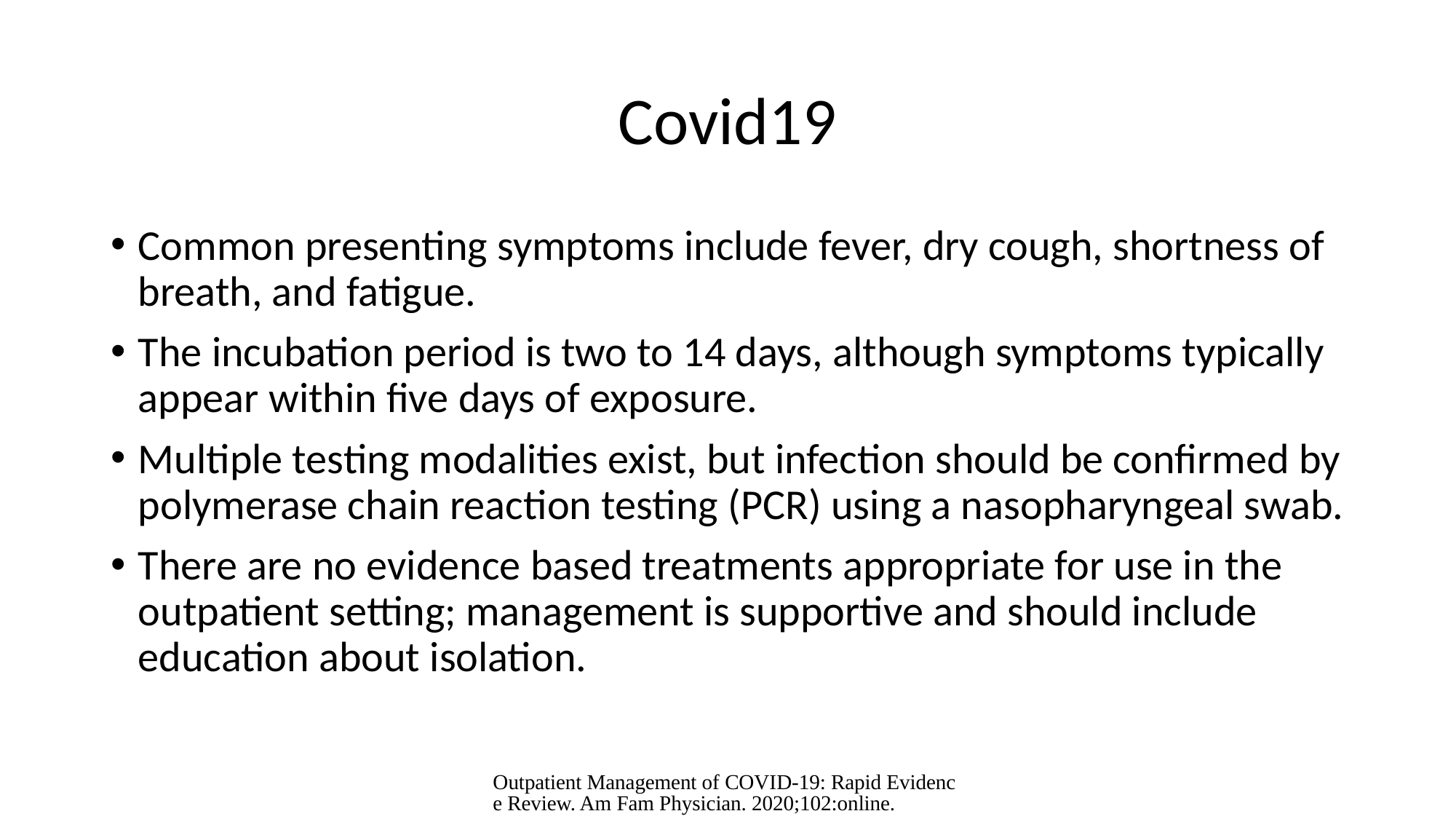

# Covid19
Common presenting symptoms include fever, dry cough, shortness of breath, and fatigue.
The incubation period is two to 14 days, although symptoms typically appear within five days of exposure.
Multiple testing modalities exist, but infection should be confirmed by polymerase chain reaction testing (PCR) using a nasopharyngeal swab.
There are no evidence based treatments appropriate for use in the outpatient setting; management is supportive and should include education about isolation.
Outpatient Management of COVID-19: Rapid Evidence Review. Am Fam Physician. 2020;102:online.